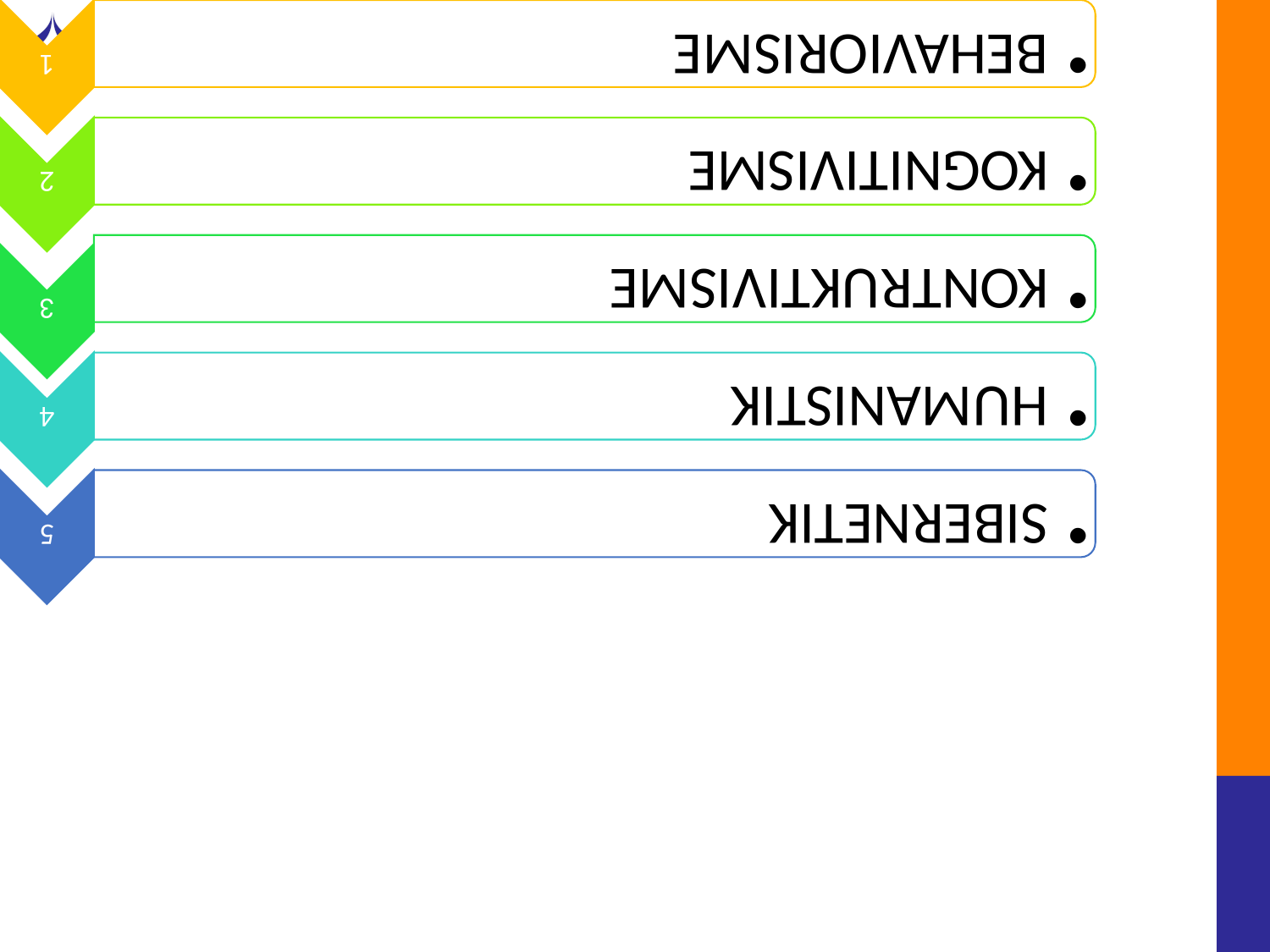

# TEORI BELAJAR
1
BEHAVIORISME
2
KOGNITIVISME
3
KONTRUKTIVISME
4
HUMANISTIK
5
SIBERNETIK